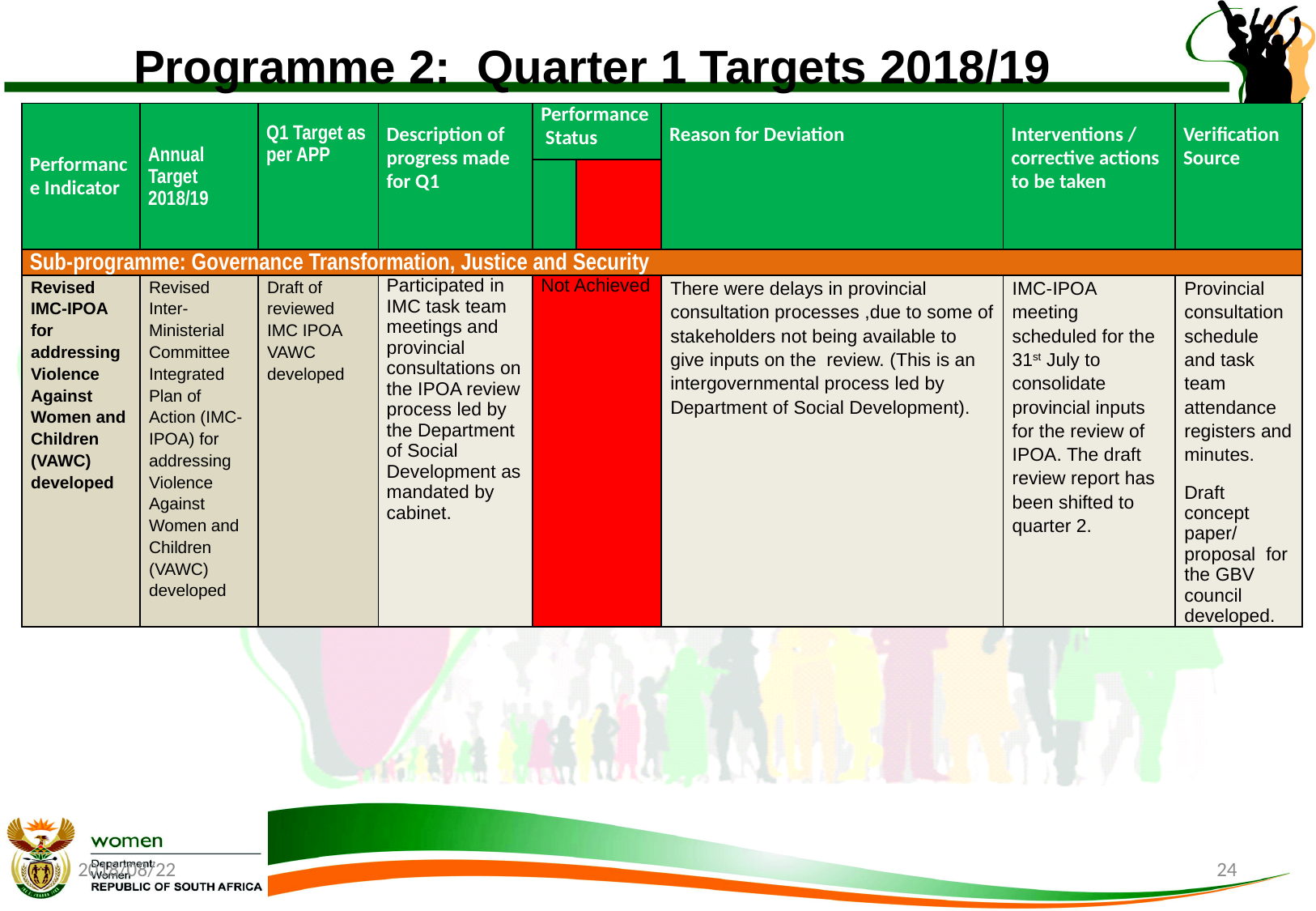

# Programme 2:  Quarter 1 Targets 2018/19
| Performance Indicator | Annual Target 2018/19 | Q1 Target as per APP | Description of progress made for Q1 | Performance Status |  | Reason for Deviation | Interventions / corrective actions to be taken | Verification Source |
| --- | --- | --- | --- | --- | --- | --- | --- | --- |
|  |  |  |  |  |  |  |  |  |
| Sub-programme: Governance Transformation, Justice and Security |  |  |  |  |  |  |  |  |
| Revised IMC-IPOA for addressing Violence Against Women and Children (VAWC) developed | Revised Inter-Ministerial Committee Integrated Plan of Action (IMC-IPOA) for addressing Violence Against Women and Children (VAWC) developed | Draft of reviewed IMC IPOA VAWC developed | Participated in IMC task team meetings and provincial consultations on the IPOA review process led by the Department of Social Development as mandated by cabinet. | Not Achieved |  | There were delays in provincial consultation processes ,due to some of stakeholders not being available to give inputs on the review. (This is an intergovernmental process led by Department of Social Development). | IMC-IPOA meeting scheduled for the 31st July to consolidate provincial inputs for the review of IPOA. The draft review report has been shifted to quarter 2. | Provincial consultation schedule and task team attendance registers and minutes. Draft concept paper/ proposal for the GBV council developed. |

2018/08/22
24